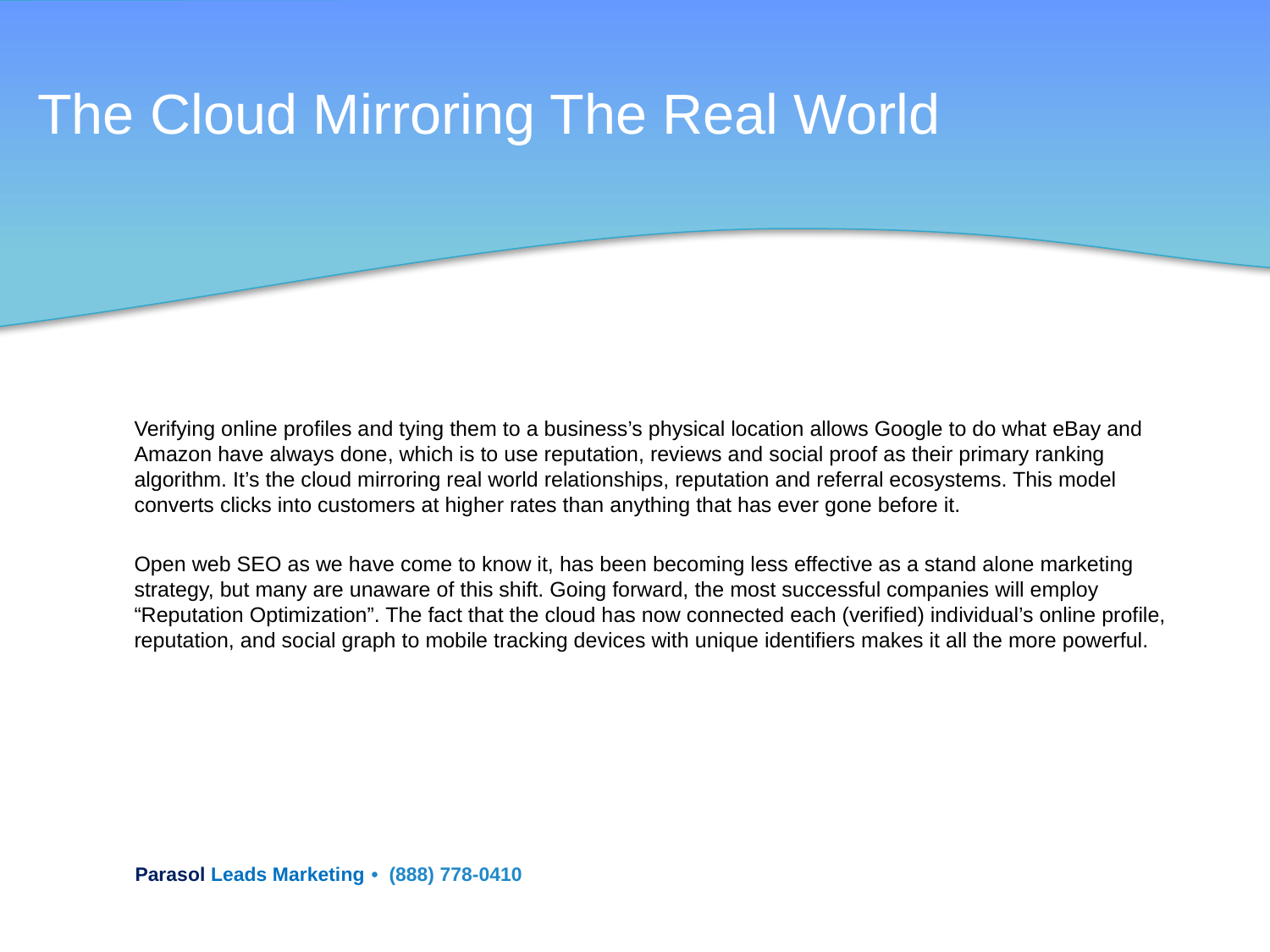

# The Cloud Mirroring The Real World

Verifying online profiles and tying them to a business’s physical location allows Google to do what eBay and Amazon have always done, which is to use reputation, reviews and social proof as their primary ranking algorithm. It’s the cloud mirroring real world relationships, reputation and referral ecosystems. This model converts clicks into customers at higher rates than anything that has ever gone before it.

Open web SEO as we have come to know it, has been becoming less effective as a stand alone marketing strategy, but many are unaware of this shift. Going forward, the most successful companies will employ “Reputation Optimization”. The fact that the cloud has now connected each (verified) individual’s online profile, reputation, and social graph to mobile tracking devices with unique identifiers makes it all the more powerful.

Parasol Leads Marketing••  (888) 778-0410